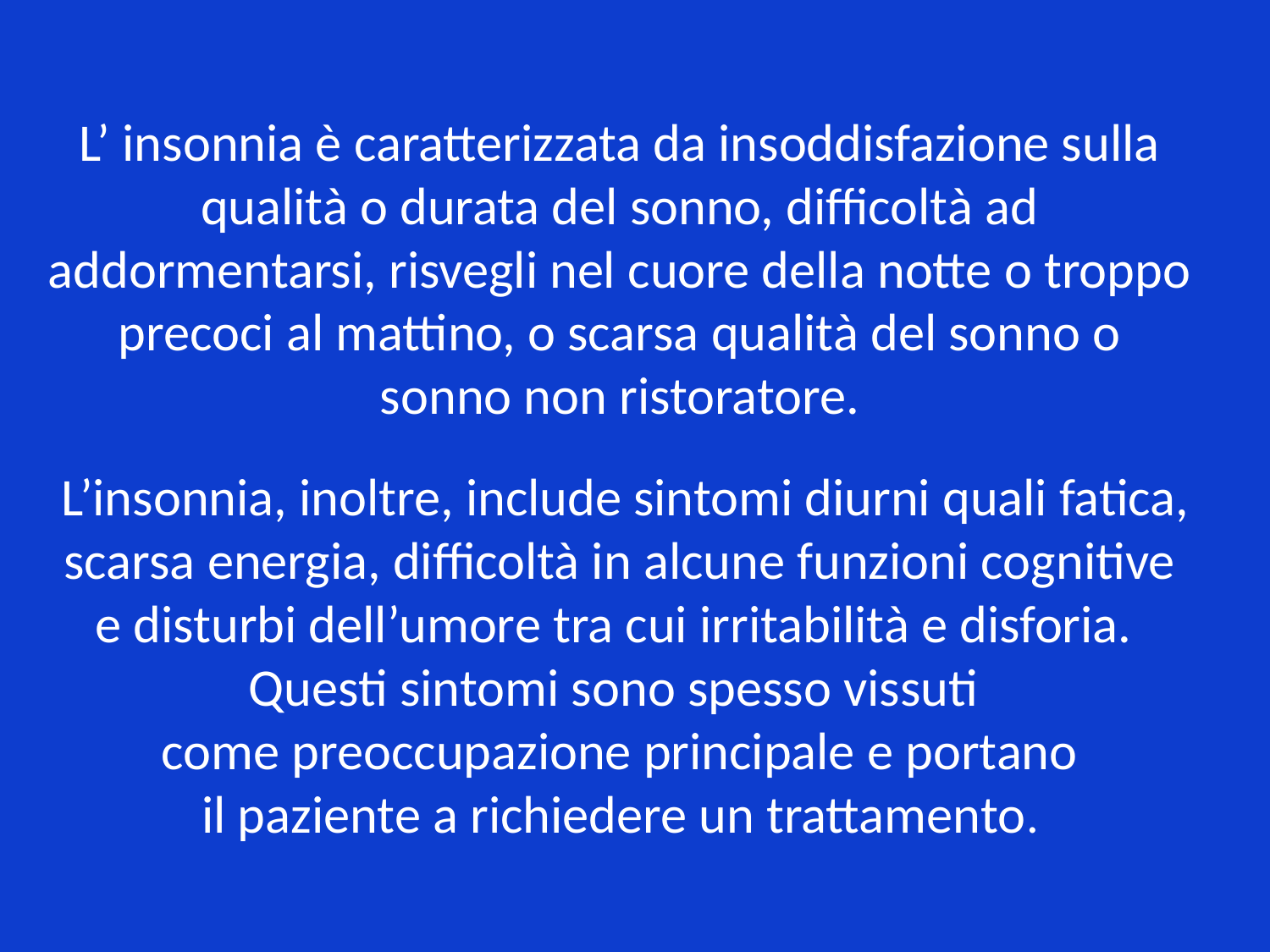

# L’ insonnia è caratterizzata da insoddisfazione sulla qualità o durata del sonno, difficoltà ad addormentarsi, risvegli nel cuore della notte o troppo precoci al mattino, o scarsa qualità del sonno o sonno non ristoratore. L’insonnia, inoltre, include sintomi diurni quali fatica, scarsa energia, difficoltà in alcune funzioni cognitive e disturbi dell’umore tra cui irritabilità e disforia. Questi sintomi sono spesso vissuti come preoccupazione principale e portano il paziente a richiedere un trattamento.